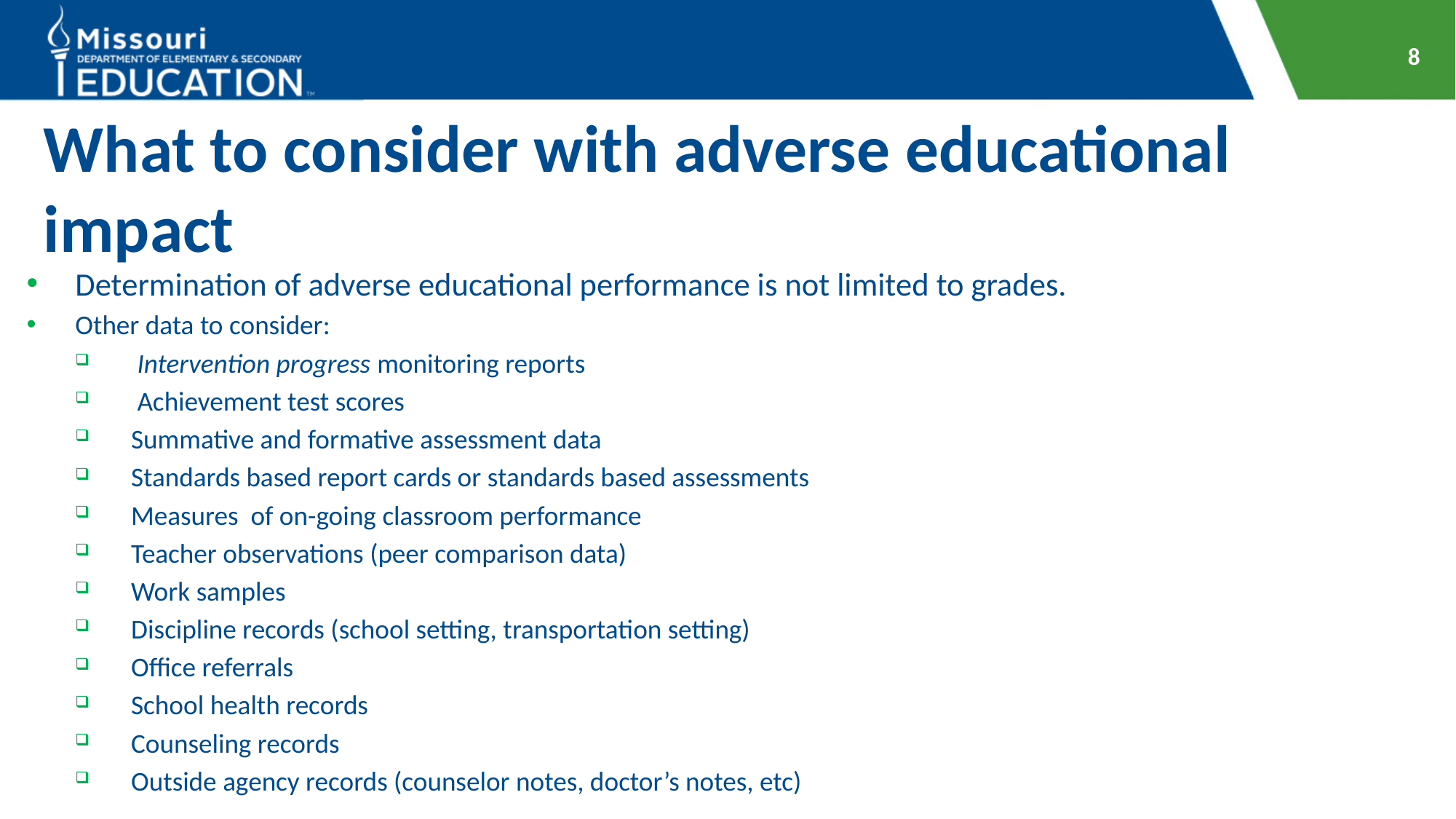

8
# What to consider with adverse educational impact
Determination of adverse educational performance is not limited to grades.
Other data to consider:
 Intervention progress monitoring reports
 Achievement test scores
Summative and formative assessment data
Standards based report cards or standards based assessments
Measures  of on-going classroom performance
Teacher observations (peer comparison data)
Work samples
Discipline records (school setting, transportation setting)
Office referrals
School health records
Counseling records
Outside agency records (counselor notes, doctor’s notes, etc)